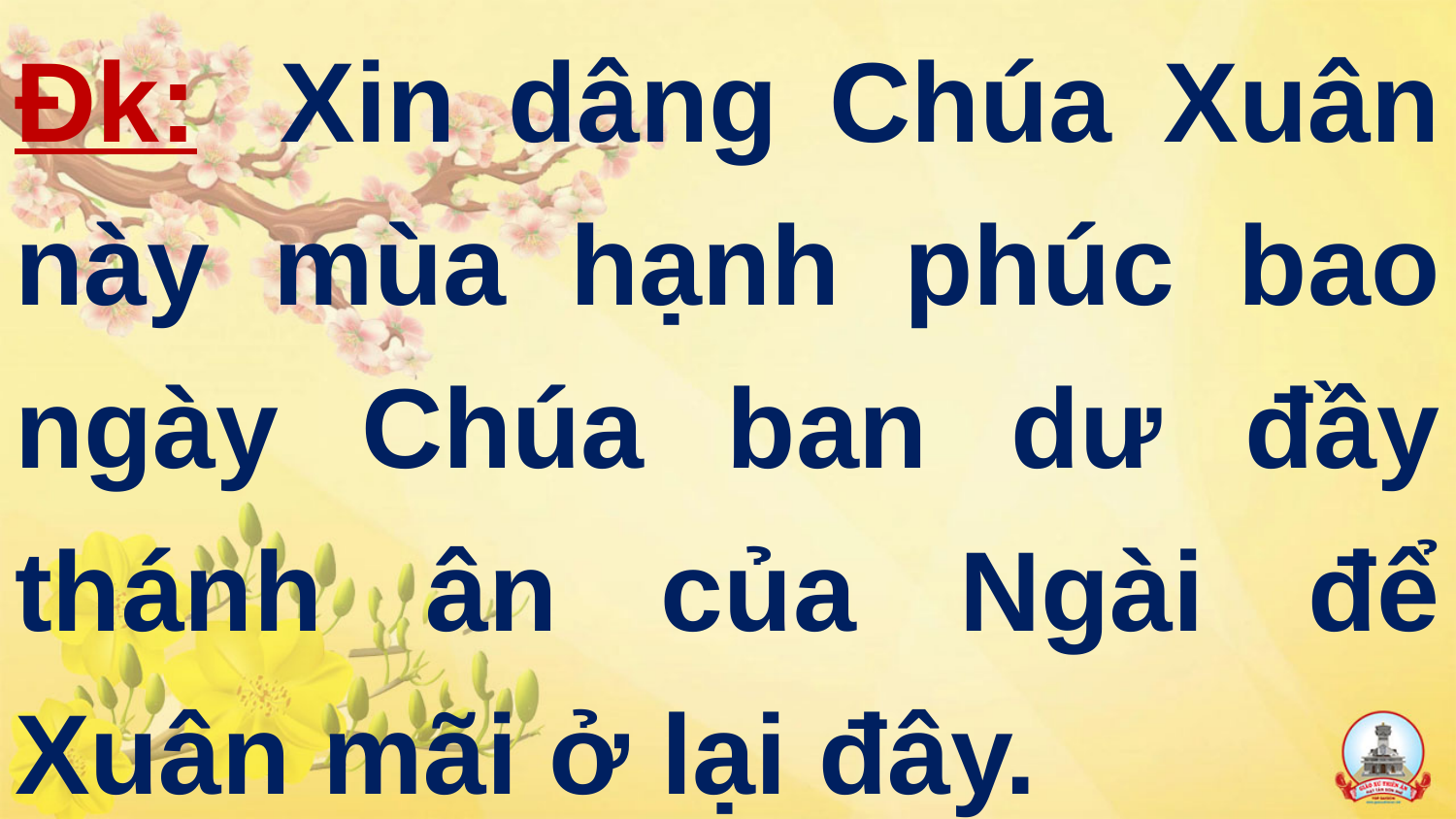

# Đk:  Xin dâng Chúa Xuân này mùa hạnh phúc bao ngày Chúa ban dư đầy thánh ân của Ngài để Xuân mãi ở lại đây.